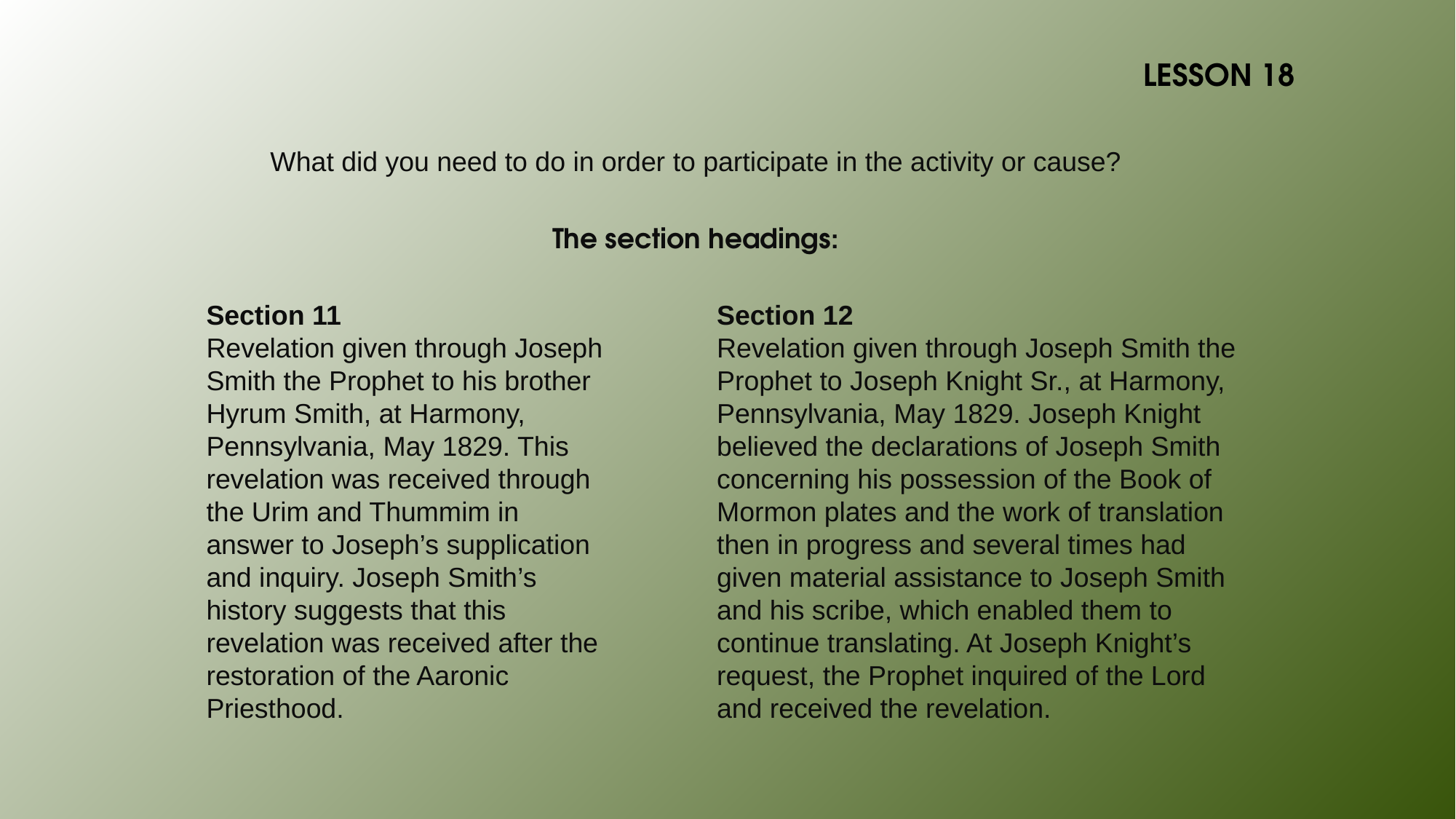

LESSON 18
What did you need to do in order to participate in the activity or cause?
 The section headings:
Section 11
Revelation given through Joseph Smith the Prophet to his brother Hyrum Smith, at Harmony, Pennsylvania, May 1829. This revelation was received through the Urim and Thummim in answer to Joseph’s supplication and inquiry. Joseph Smith’s history suggests that this revelation was received after the restoration of the Aaronic Priesthood.
Section 12
Revelation given through Joseph Smith the Prophet to Joseph Knight Sr., at Harmony, Pennsylvania, May 1829. Joseph Knight believed the declarations of Joseph Smith concerning his possession of the Book of Mormon plates and the work of translation then in progress and several times had given material assistance to Joseph Smith and his scribe, which enabled them to continue translating. At Joseph Knight’s request, the Prophet inquired of the Lord and received the revelation.